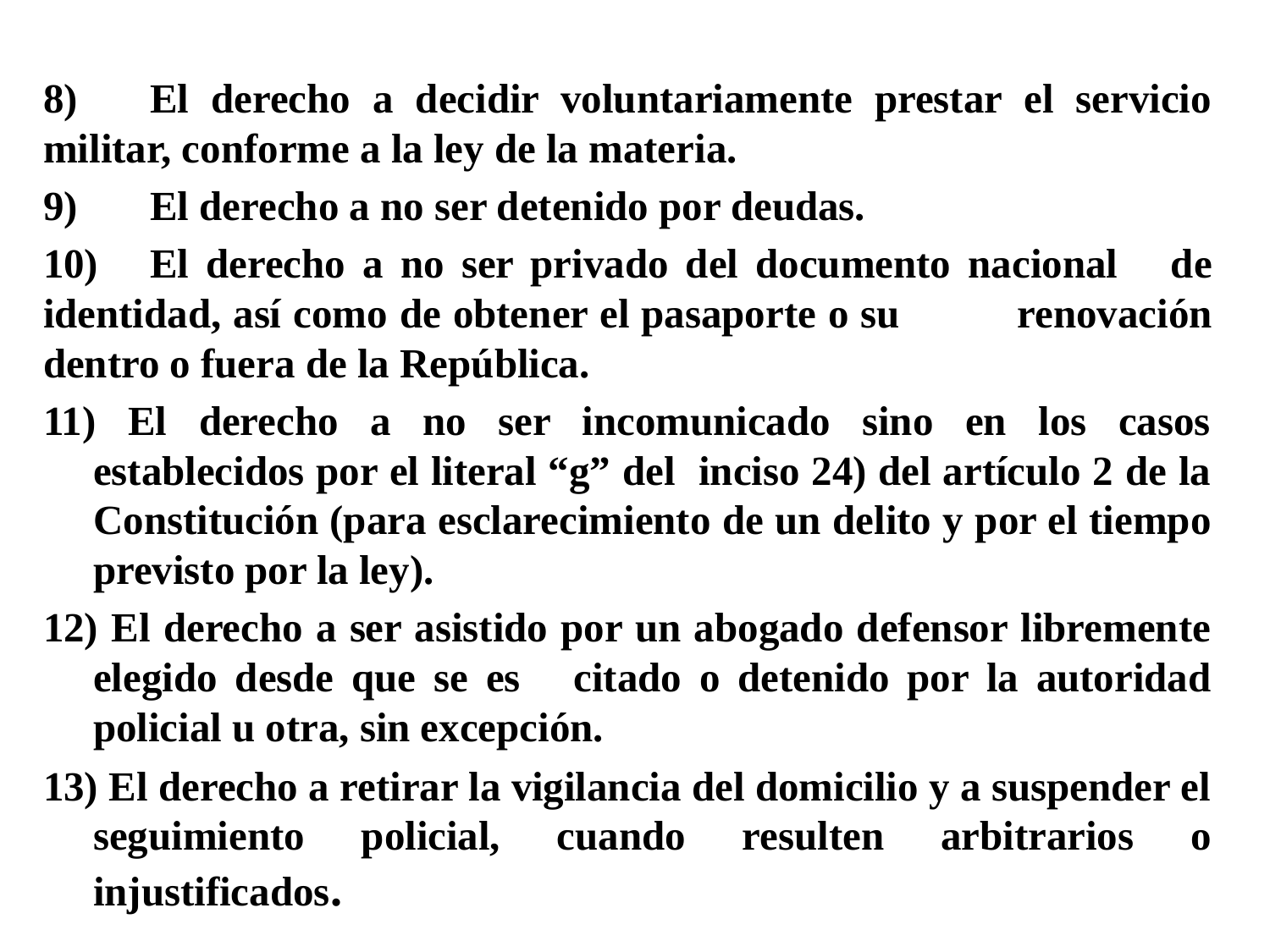

8)	El derecho a decidir voluntariamente prestar el servicio 	militar, conforme a la ley de la materia.
9)	El derecho a no ser detenido por deudas.
10)	El derecho a no ser privado del documento nacional 	de identidad, así como de obtener el pasaporte o su 	renovación dentro o fuera de la República.
11) El derecho a no ser incomunicado sino en los casos establecidos por el literal “g” del  inciso 24) del artículo 2 de la Constitución (para esclarecimiento de un delito y por el tiempo previsto por la ley).
12) El derecho a ser asistido por un abogado defensor libremente elegido desde que se es   citado o detenido por la autoridad policial u otra, sin excepción.
13) El derecho a retirar la vigilancia del domicilio y a suspender el seguimiento policial, cuando resulten arbitrarios o injustificados.

#